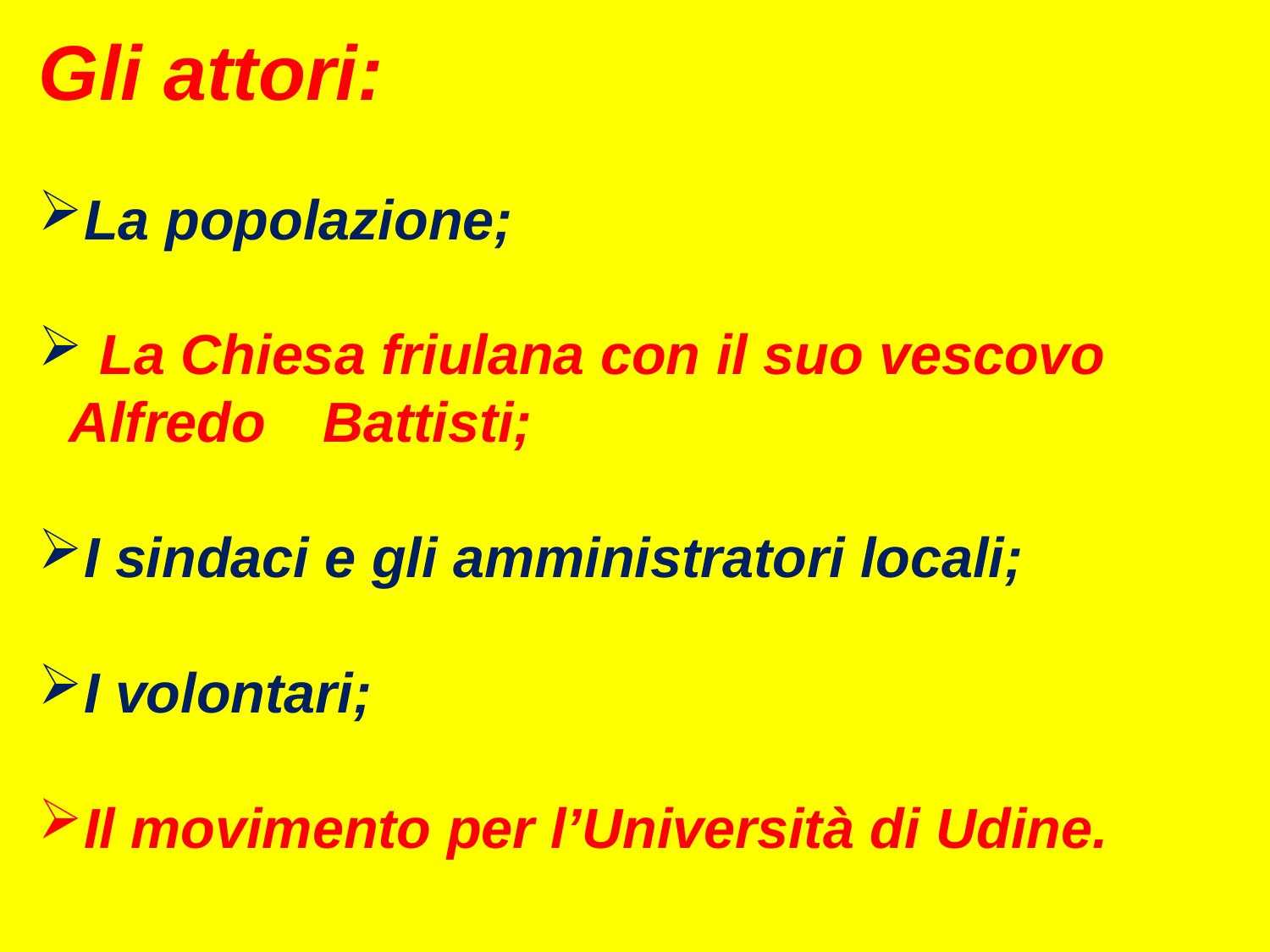

Gli attori:

La popolazione;

 La Chiesa friulana con il suo vescovo Alfredo 	Battisti;

I sindaci e gli amministratori locali;

I volontari;

Il movimento per l’Università di Udine.